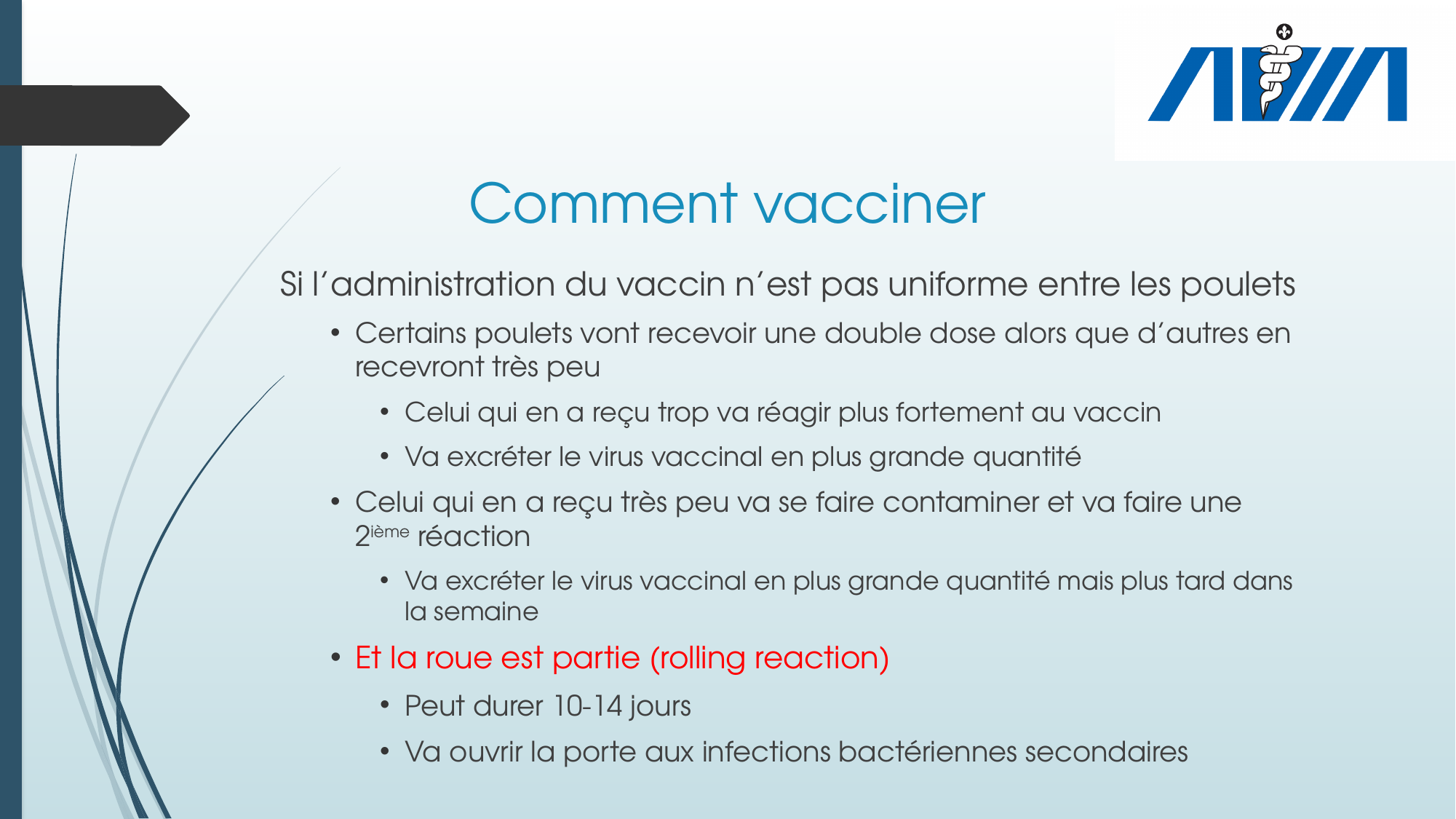

# Comment vacciner
Si l’administration du vaccin n’est pas uniforme entre les poulets
Certains poulets vont recevoir une double dose alors que d’autres en recevront très peu
Celui qui en a reçu trop va réagir plus fortement au vaccin
Va excréter le virus vaccinal en plus grande quantité
Celui qui en a reçu très peu va se faire contaminer et va faire une 2ième réaction
Va excréter le virus vaccinal en plus grande quantité mais plus tard dans la semaine
Et la roue est partie (rolling reaction)
Peut durer 10-14 jours
Va ouvrir la porte aux infections bactériennes secondaires